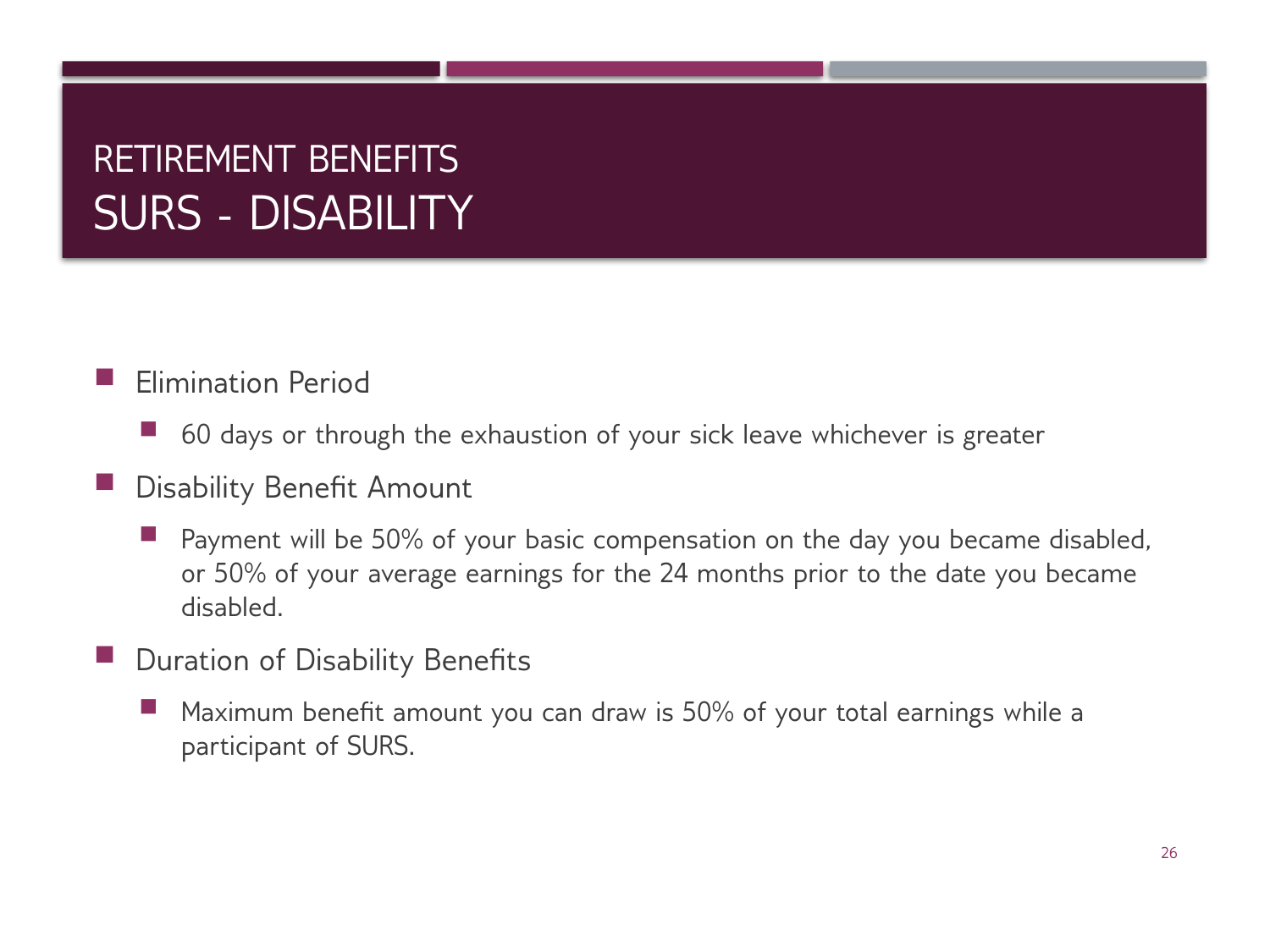

# Retirement Benefits SURS - Disability
Elimination Period
60 days or through the exhaustion of your sick leave whichever is greater
Disability Benefit Amount
Payment will be 50% of your basic compensation on the day you became disabled, or 50% of your average earnings for the 24 months prior to the date you became disabled.
Duration of Disability Benefits
Maximum benefit amount you can draw is 50% of your total earnings while a participant of SURS.
26